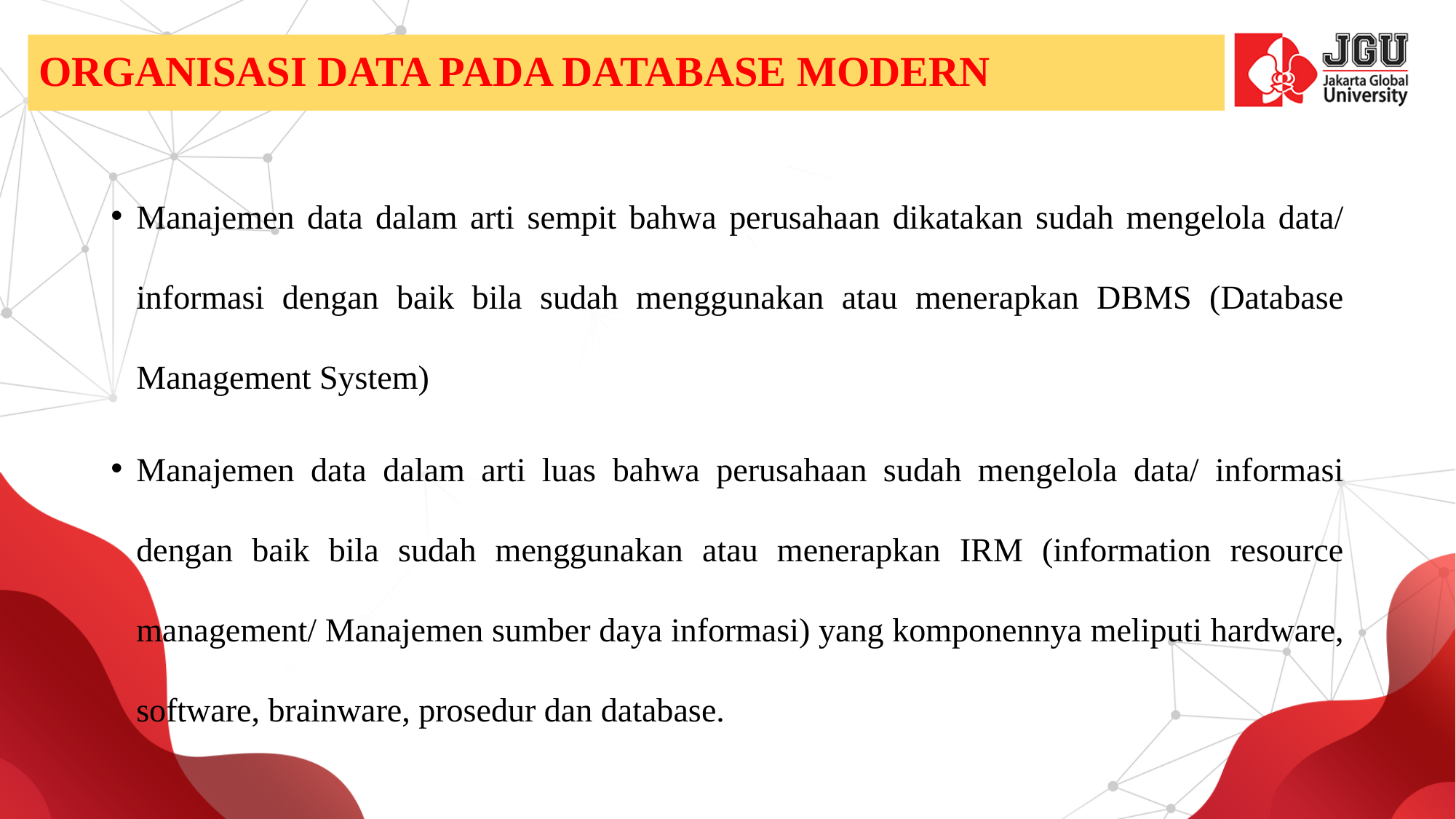

# ORGANISASI DATA PADA DATABASE MODERN
Manajemen data dalam arti sempit bahwa perusahaan dikatakan sudah mengelola data/ informasi dengan baik bila sudah menggunakan atau menerapkan DBMS (Database Management System)
Manajemen data dalam arti luas bahwa perusahaan sudah mengelola data/ informasi dengan baik bila sudah menggunakan atau menerapkan IRM (information resource management/ Manajemen sumber daya informasi) yang komponennya meliputi hardware, software, brainware, prosedur dan database.